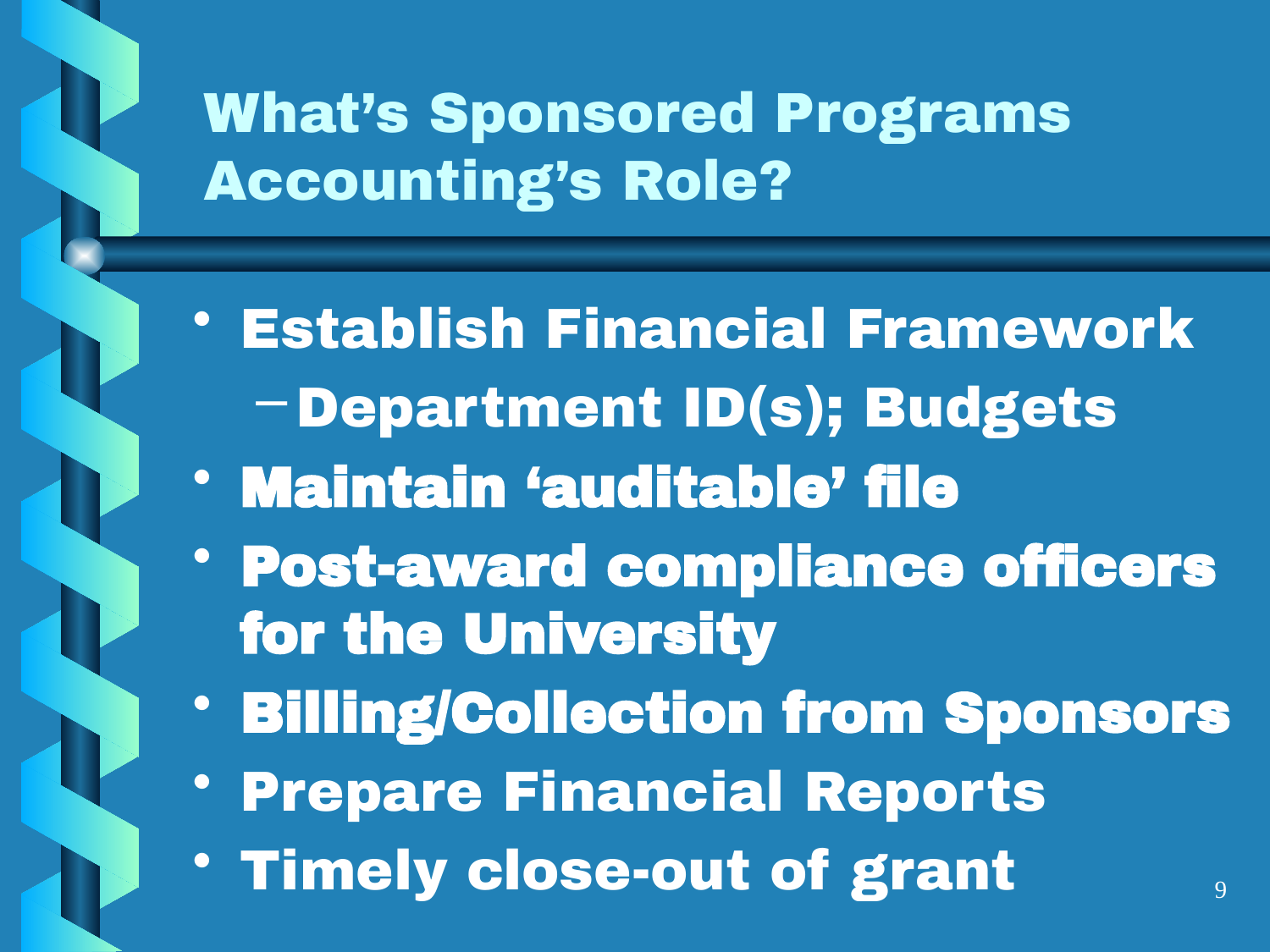

# What’s Sponsored Programs Accounting’s Role?
Establish Financial Framework
Department ID(s); Budgets
Maintain ‘auditable’ file
Post-award compliance officers for the University
Billing/Collection from Sponsors
Prepare Financial Reports
Timely close-out of grant

9